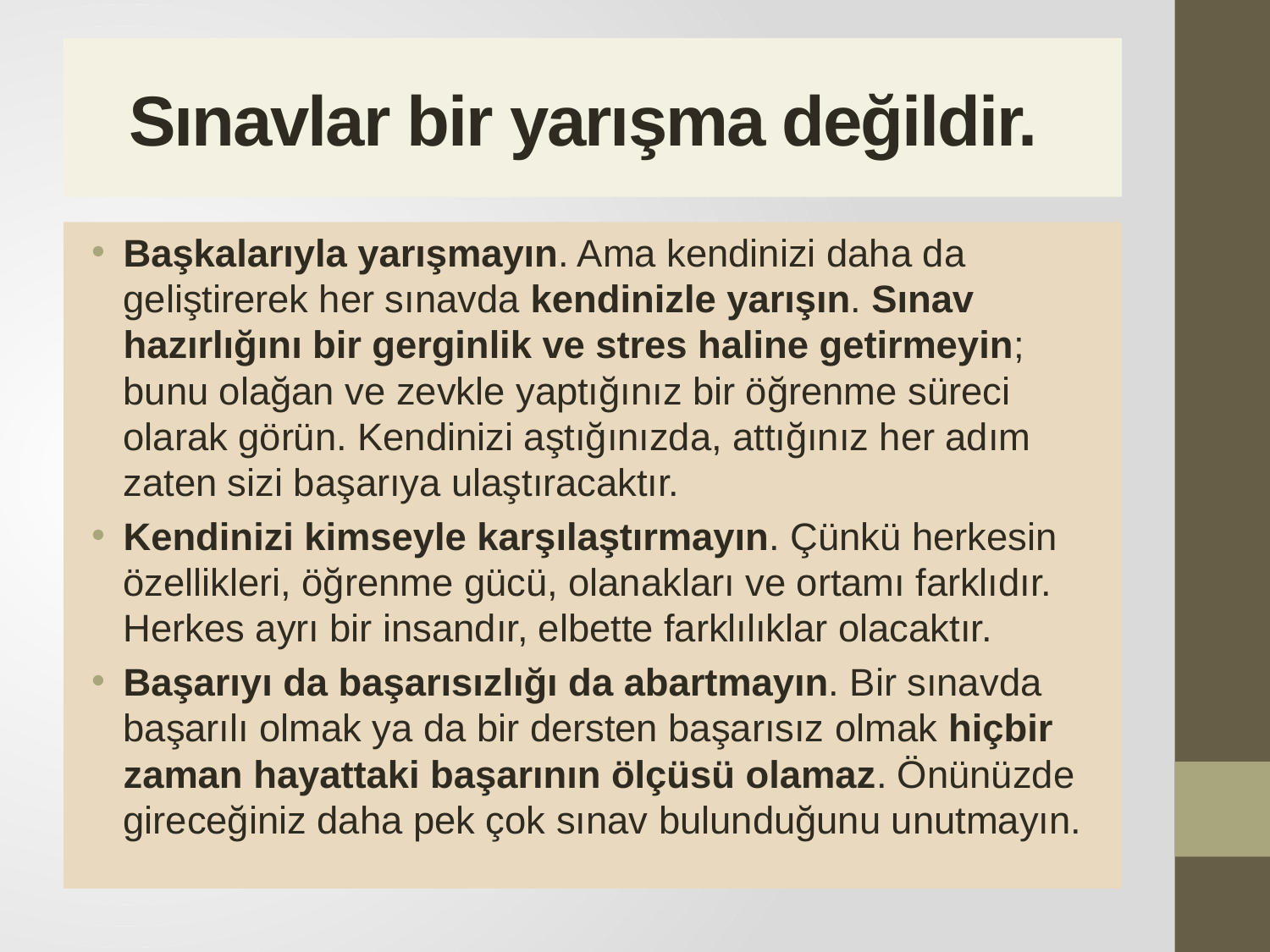

# Sınavlar bir yarışma değildir.
Başkalarıyla yarışmayın. Ama kendinizi daha da geliştirerek her sınavda kendinizle yarışın. Sınav hazırlığını bir gerginlik ve stres haline getirmeyin; bunu olağan ve zevkle yaptığınız bir öğrenme süreci olarak görün. Kendinizi aştığınızda, attığınız her adım zaten sizi başarıya ulaştıracaktır.
Kendinizi kimseyle karşılaştırmayın. Çünkü herkesin özellikleri, öğrenme gücü, olanakları ve ortamı farklıdır. Herkes ayrı bir insandır, elbette farklılıklar olacaktır.
Başarıyı da başarısızlığı da abartmayın. Bir sınavda başarılı olmak ya da bir dersten başarısız olmak hiçbir zaman hayattaki başarının ölçüsü olamaz. Önünüzde gireceğiniz daha pek çok sınav bulunduğunu unutmayın.